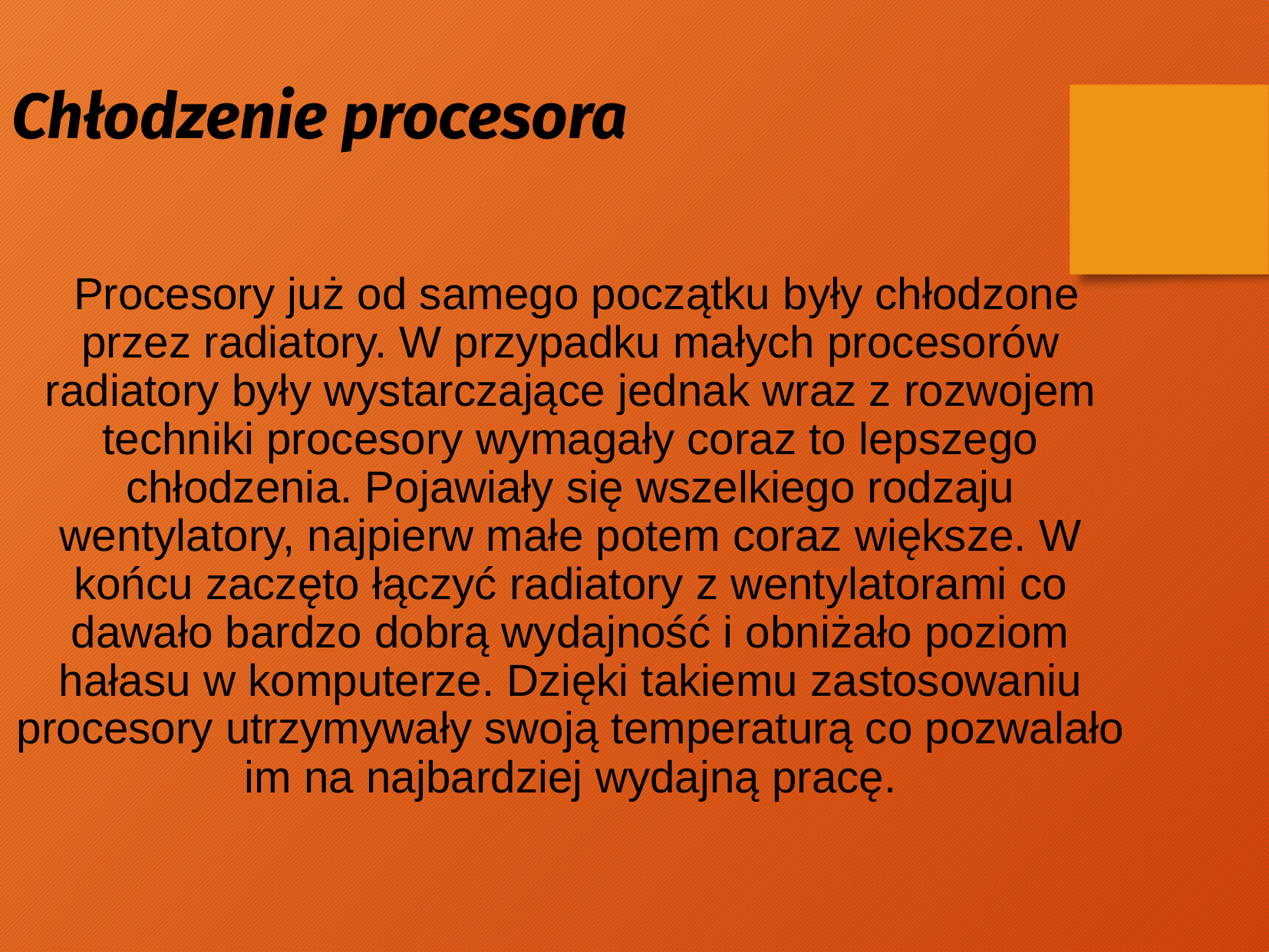

Chłodzenie procesora
 Procesory już od samego początku były chłodzone przez radiatory. W przypadku małych procesorów radiatory były wystarczające jednak wraz z rozwojem techniki procesory wymagały coraz to lepszego chłodzenia. Pojawiały się wszelkiego rodzaju wentylatory, najpierw małe potem coraz większe. W końcu zaczęto łączyć radiatory z wentylatorami co dawało bardzo dobrą wydajność i obniżało poziom hałasu w komputerze. Dzięki takiemu zastosowaniu procesory utrzymywały swoją temperaturą co pozwalało im na najbardziej wydajną pracę.